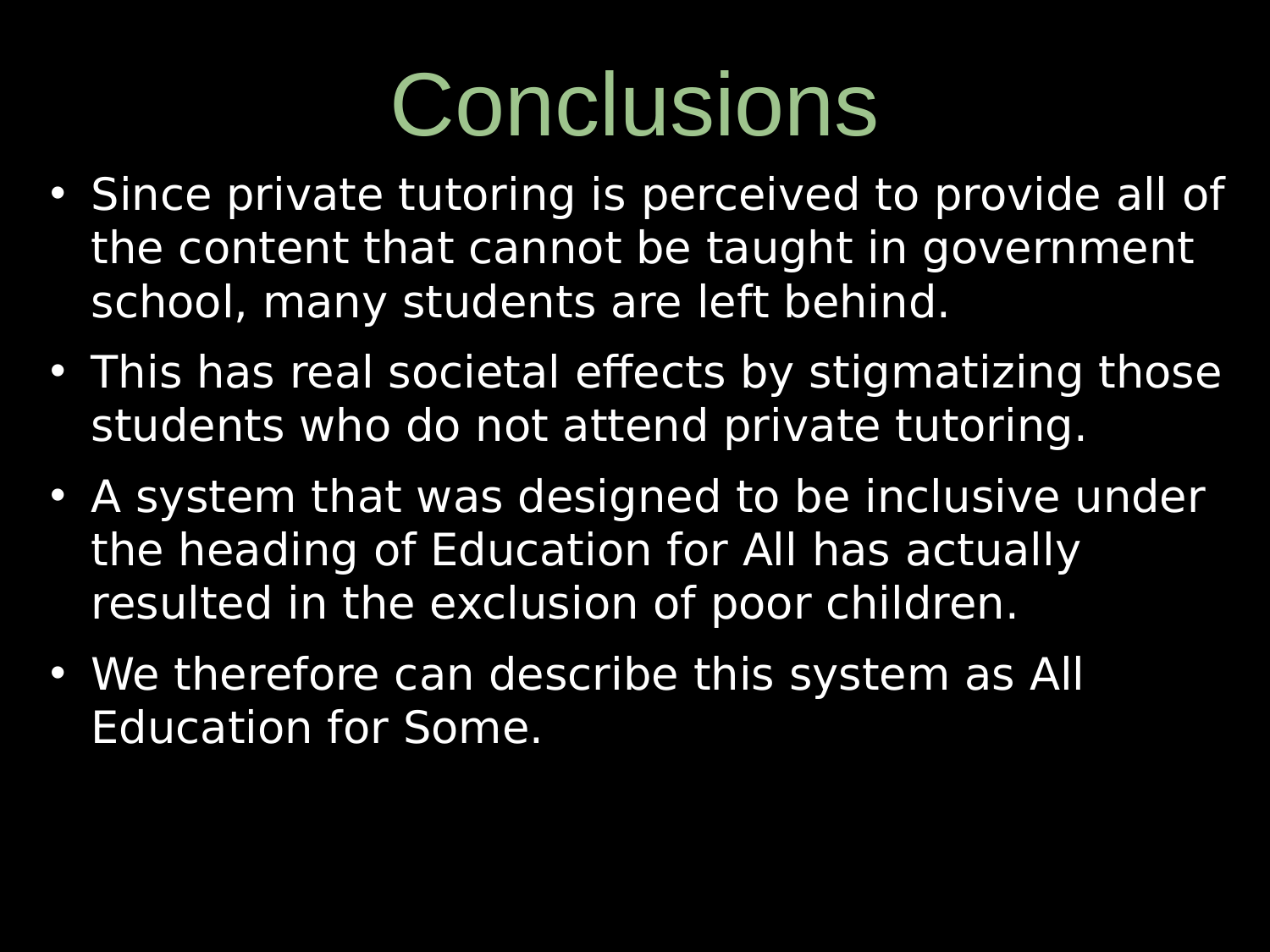

Conclusions
Since private tutoring is perceived to provide all of the content that cannot be taught in government school, many students are left behind.
This has real societal effects by stigmatizing those students who do not attend private tutoring.
A system that was designed to be inclusive under the heading of Education for All has actually resulted in the exclusion of poor children.
We therefore can describe this system as All Education for Some.